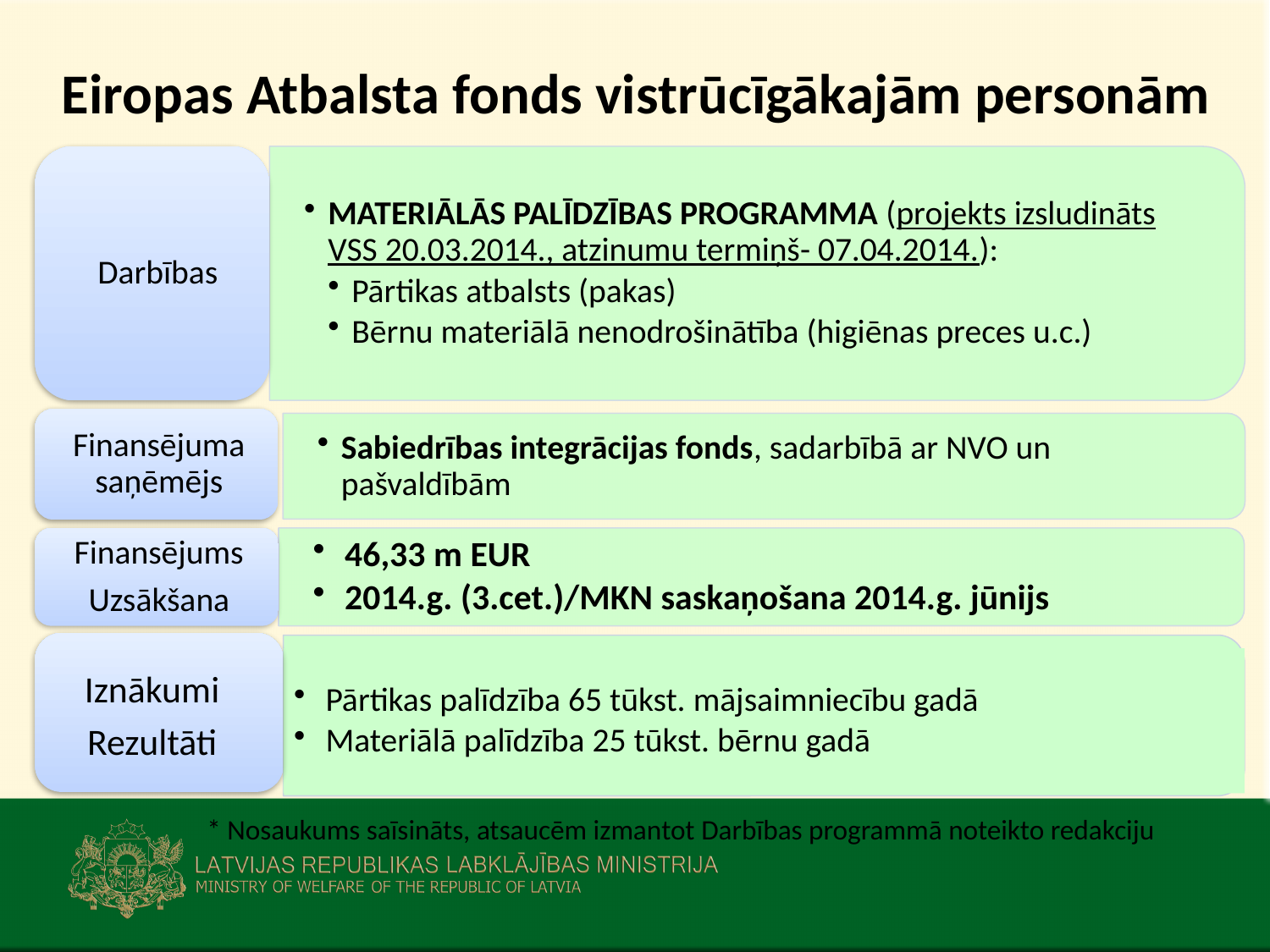

# Eiropas Atbalsta fonds vistrūcīgākajām personām
MATERIĀLĀS PALĪDZĪBAS PROGRAMMA (projekts izsludināts VSS 20.03.2014., atzinumu termiņš- 07.04.2014.):
Pārtikas atbalsts (pakas)
Bērnu materiālā nenodrošinātība (higiēnas preces u.c.)
Darbības
Sabiedrības integrācijas fonds, sadarbībā ar NVO un pašvaldībām
Finansējuma saņēmējs
46,33 m EUR
2014.g. (3.cet.)/MKN saskaņošana 2014.g. jūnijs
Finansējums
Uzsākšana

Iznākumi
Rezultāti

Pārtikas palīdzība 65 tūkst. mājsaimniecību gadā
Materiālā palīdzība 25 tūkst. bērnu gadā
* Nosaukums saīsināts, atsaucēm izmantot Darbības programmā noteikto redakciju